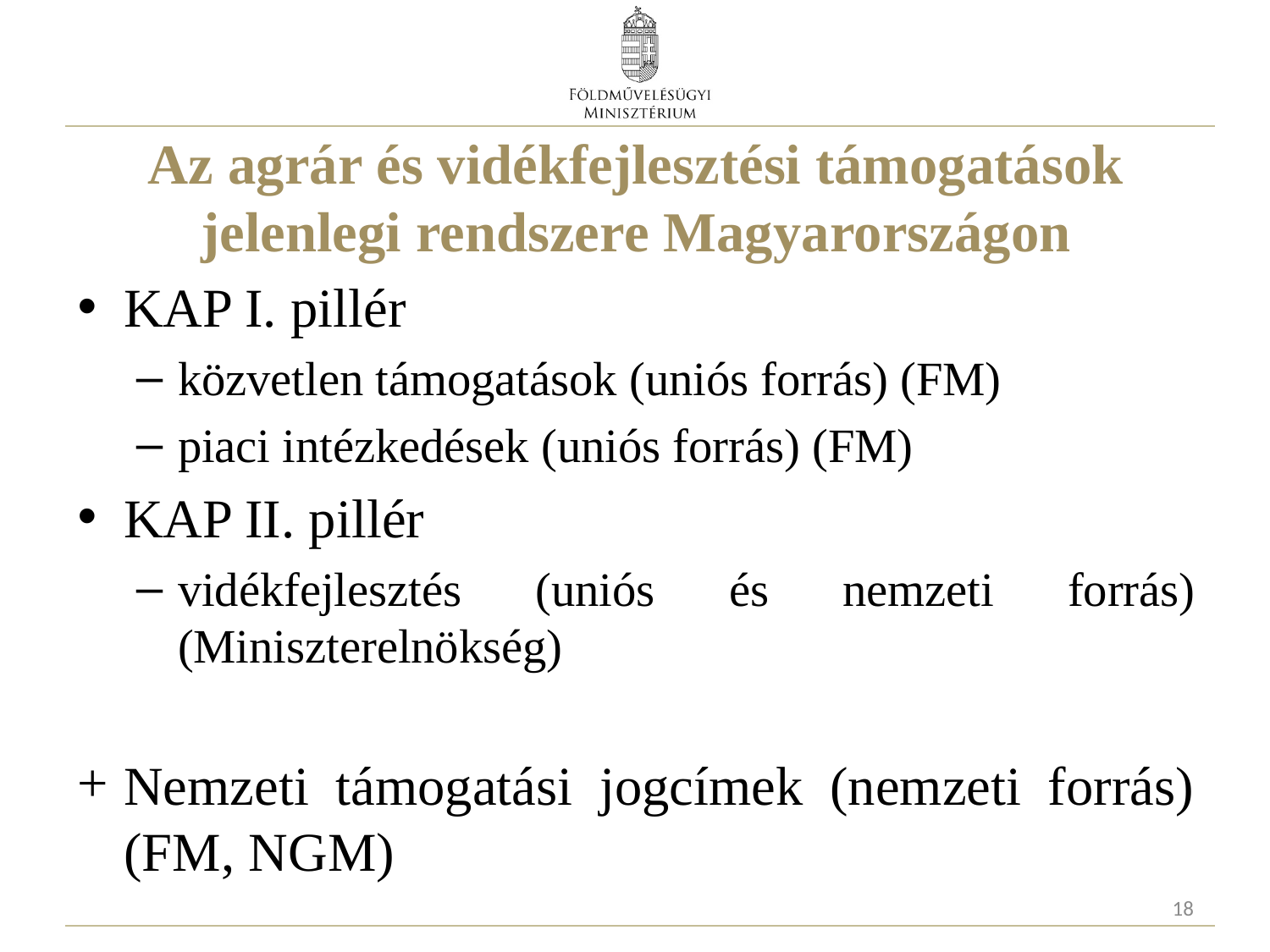

# Az agrár és vidékfejlesztési támogatások jelenlegi rendszere Magyarországon
KAP I. pillér
közvetlen támogatások (uniós forrás) (FM)
piaci intézkedések (uniós forrás) (FM)
KAP II. pillér
vidékfejlesztés (uniós és nemzeti forrás) (Miniszterelnökség)

Nemzeti támogatási jogcímek (nemzeti forrás) (FM, NGM)

18